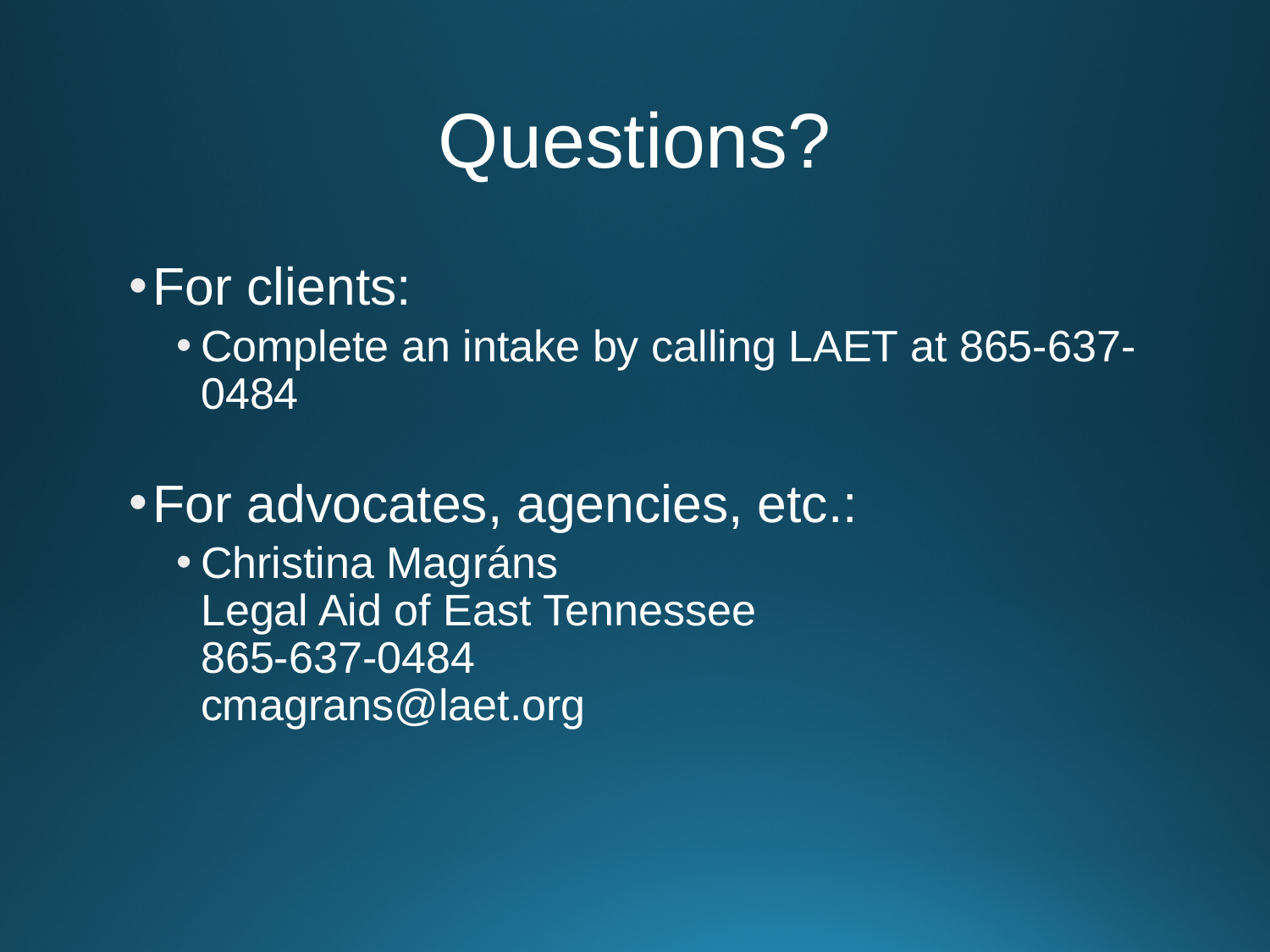

# Questions?
For clients:
Complete an intake by calling LAET at 865-637-0484

For advocates, agencies, etc.:
Christina Magráns
Legal Aid of East Tennessee
865-637-0484
cmagrans@laet.org